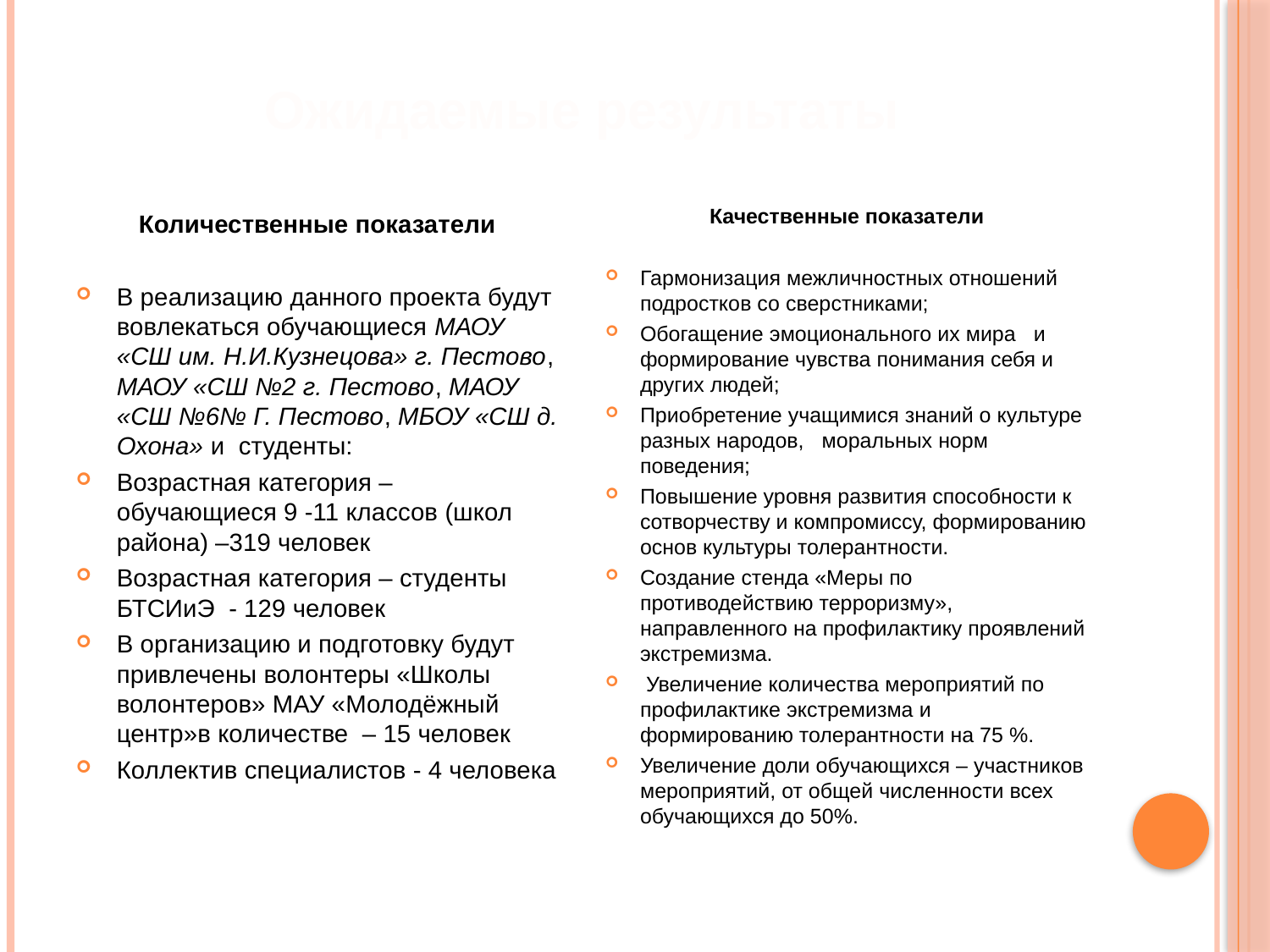

# Ожидаемые результаты

Количественные показатели

В реализацию данного проекта будут вовлекаться обучающиеся МАОУ «СШ им. Н.И.Кузнецова» г. Пестово, МАОУ «СШ №2 г. Пестово, МАОУ «СШ №6№ Г. Пестово, МБОУ «СШ д. Охона» и  студенты:
Возрастная категория – обучающиеся 9 -11 классов (школ района) –319 человек
Возрастная категория – студенты БТСИиЭ  - 129 человек
В организацию и подготовку будут привлечены волонтеры «Школы волонтеров» МАУ «Молодёжный центр»в количестве  – 15 человек
Коллектив специалистов - 4 человека

Качественные показатели

Гармонизация межличностных отношений подростков со сверстниками;
Обогащение эмоционального их мира   и формирование чувства понимания себя и других людей;
Приобретение учащимися знаний о культуре разных народов,   моральных норм поведения;
Повышение уровня развития способности к сотворчеству и компромиссу, формированию основ культуры толерантности.
Создание стенда «Меры по противодействию терроризму», направленного на профилактику проявлений экстремизма.
 Увеличение количества мероприятий по профилактике экстремизма и формированию толерантности на 75 %.
Увеличение доли обучающихся – участников мероприятий, от общей численности всех обучающихся до 50%.